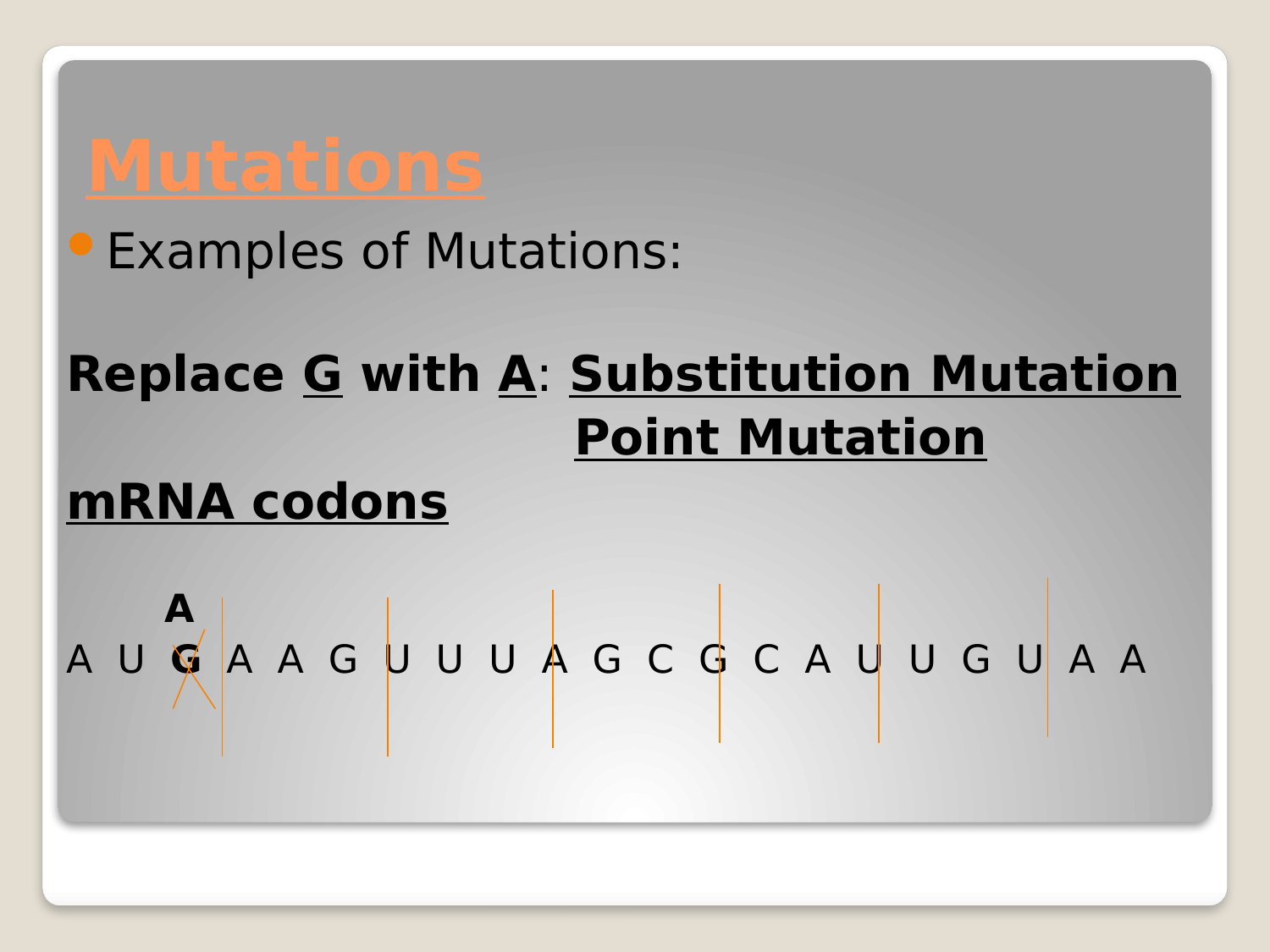

# Mutations

Examples of Mutations:
                                                                   Replace G with A: Substitution Mutation
  				Point Mutation
mRNA codons

        A
A  U  G  A  A  G  U  U  U  A  G  C  G  C  A  U  U  G  U  A  A